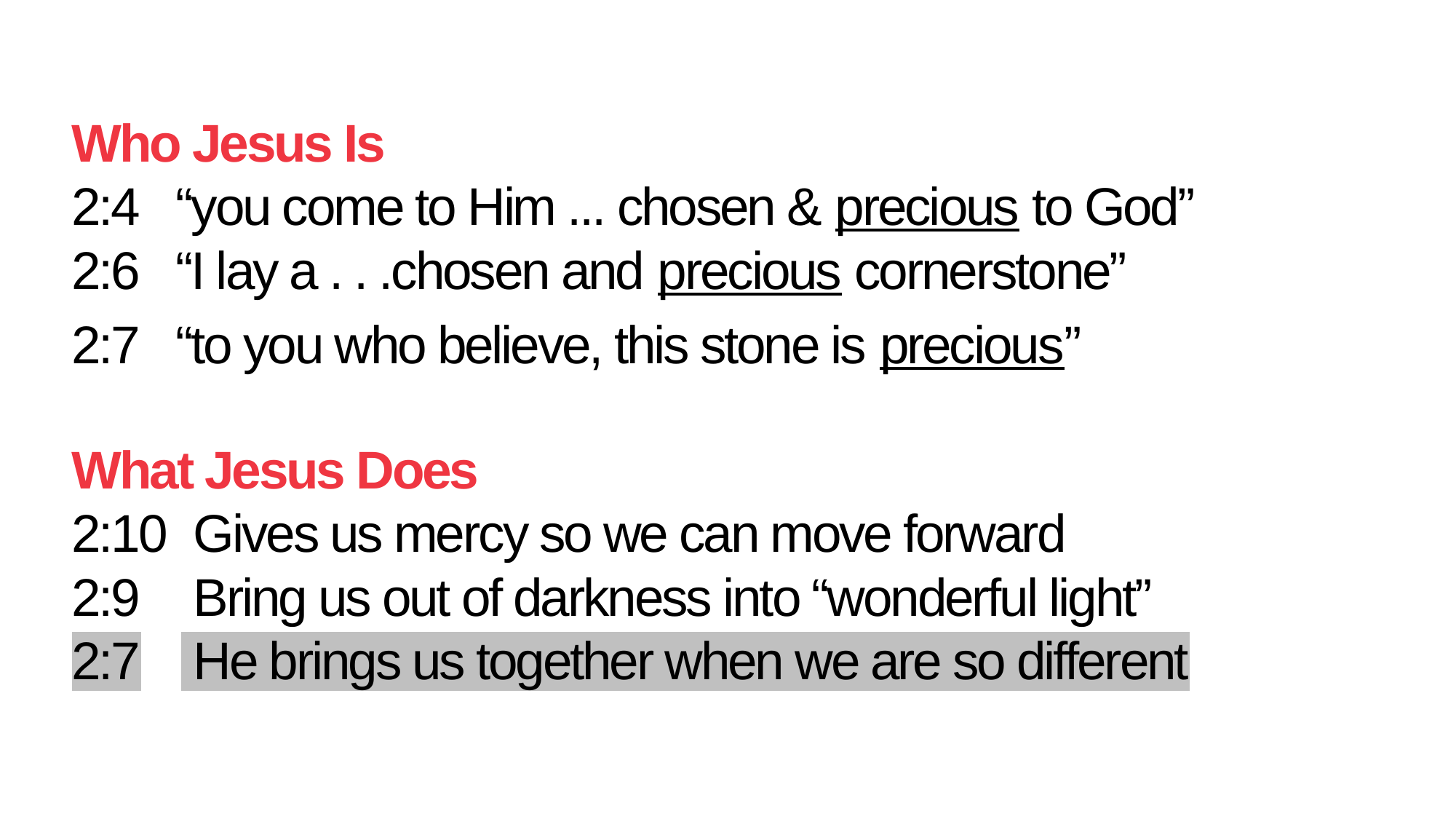

Who Jesus Is
2:4   “you come to Him ... chosen & precious to God”
2:6   “I lay a . . .chosen and precious cornerstone”
2:7   “to you who believe, this stone is precious”

What Jesus Does
2:10	 Gives us mercy so we can move forward
2:9	 Bring us out of darkness into “wonderful light”
2:7	 He brings us together when we are so different